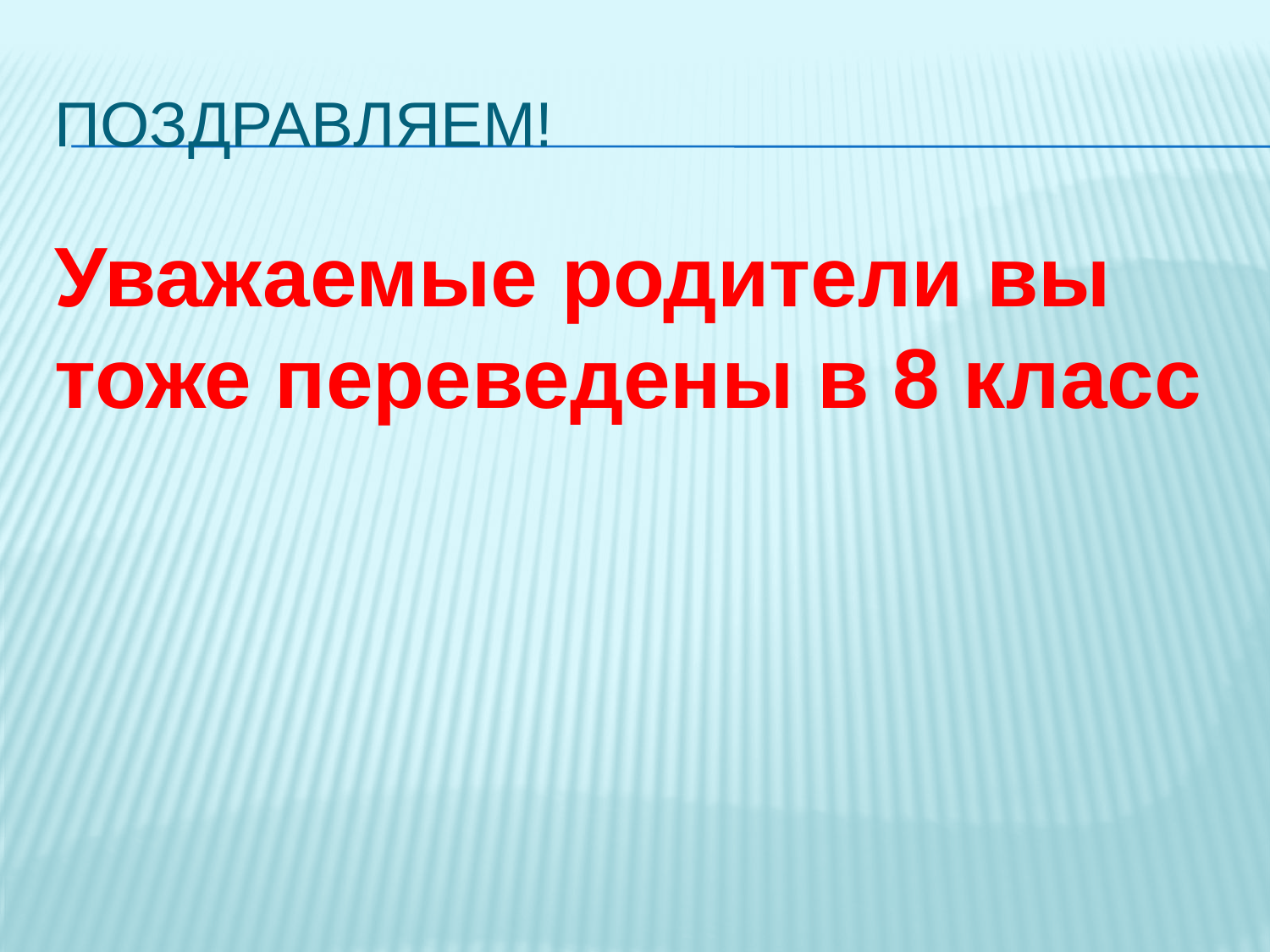

# Поздравляем!
Уважаемые родители вы тоже переведены в 8 класс